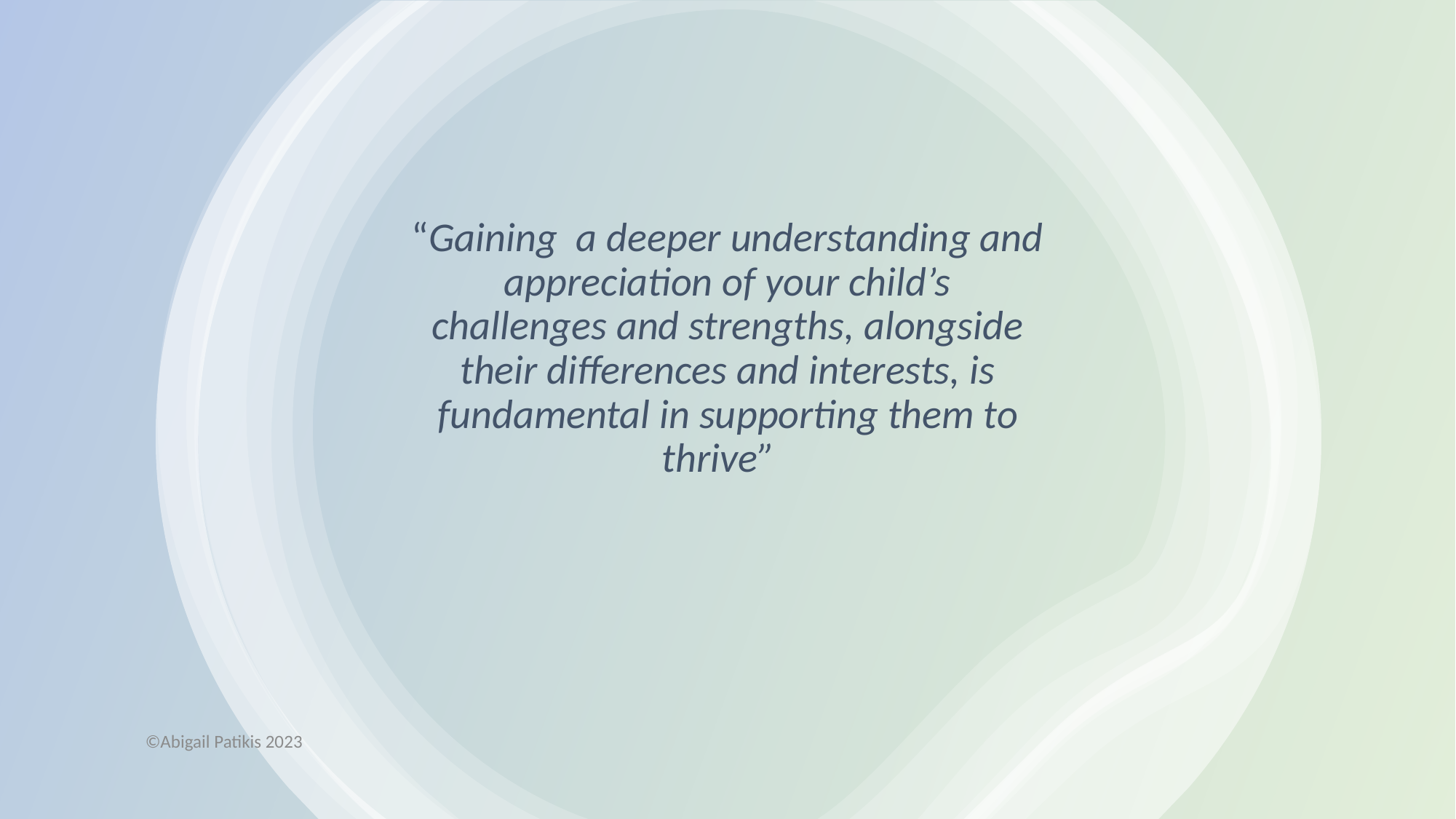

# “Gaining  a deeper understanding and appreciation of your child’s challenges and strengths, alongside their differences and interests, is fundamental in supporting them to thrive”
©Abigail Patikis 2023